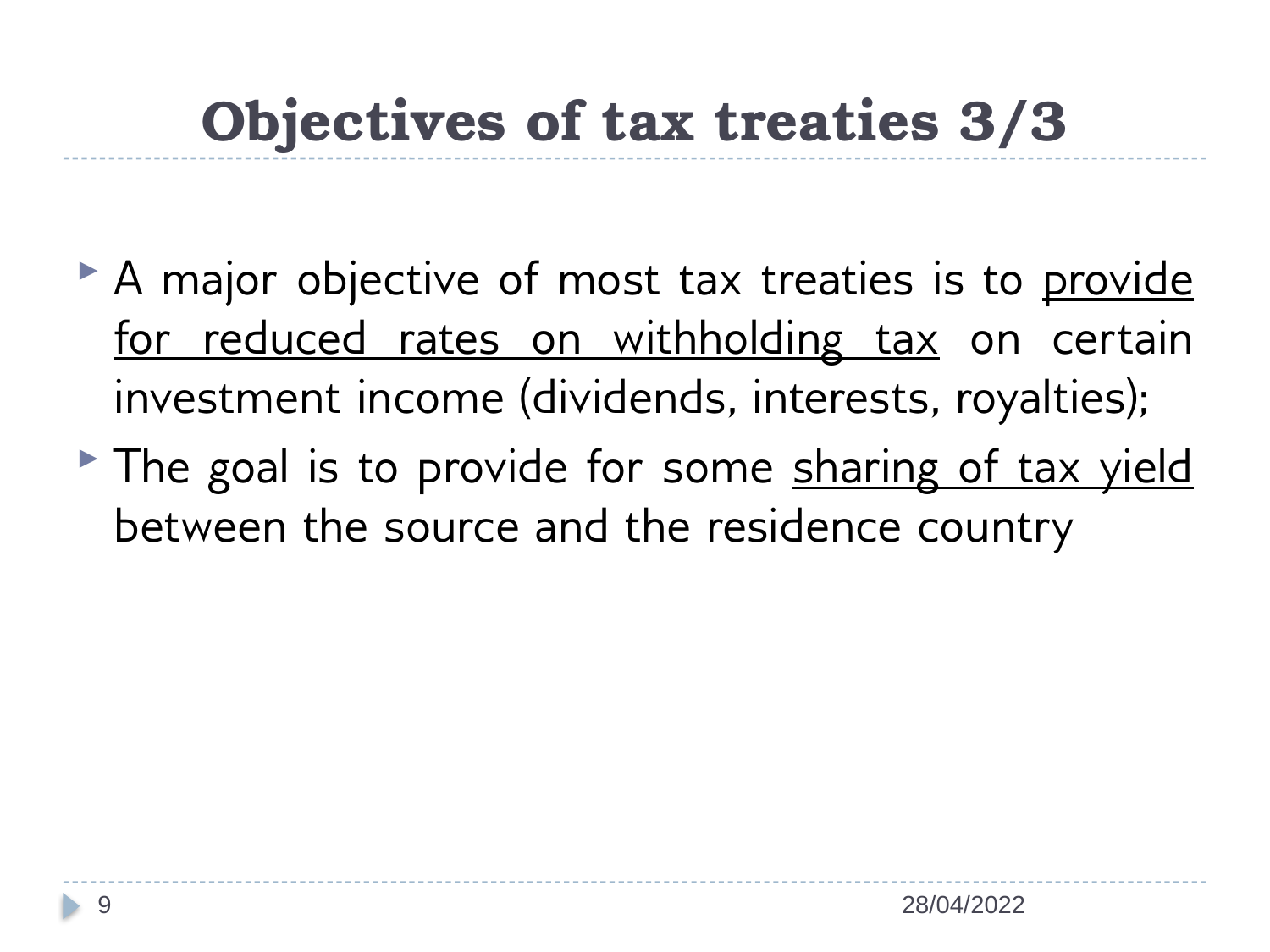

# Objectives of tax treaties 3/3

A major objective of most tax treaties is to provide for reduced rates on withholding tax on certain investment income (dividends, interests, royalties);
The goal is to provide for some sharing of tax yield between the source and the residence country
9
28/04/2022